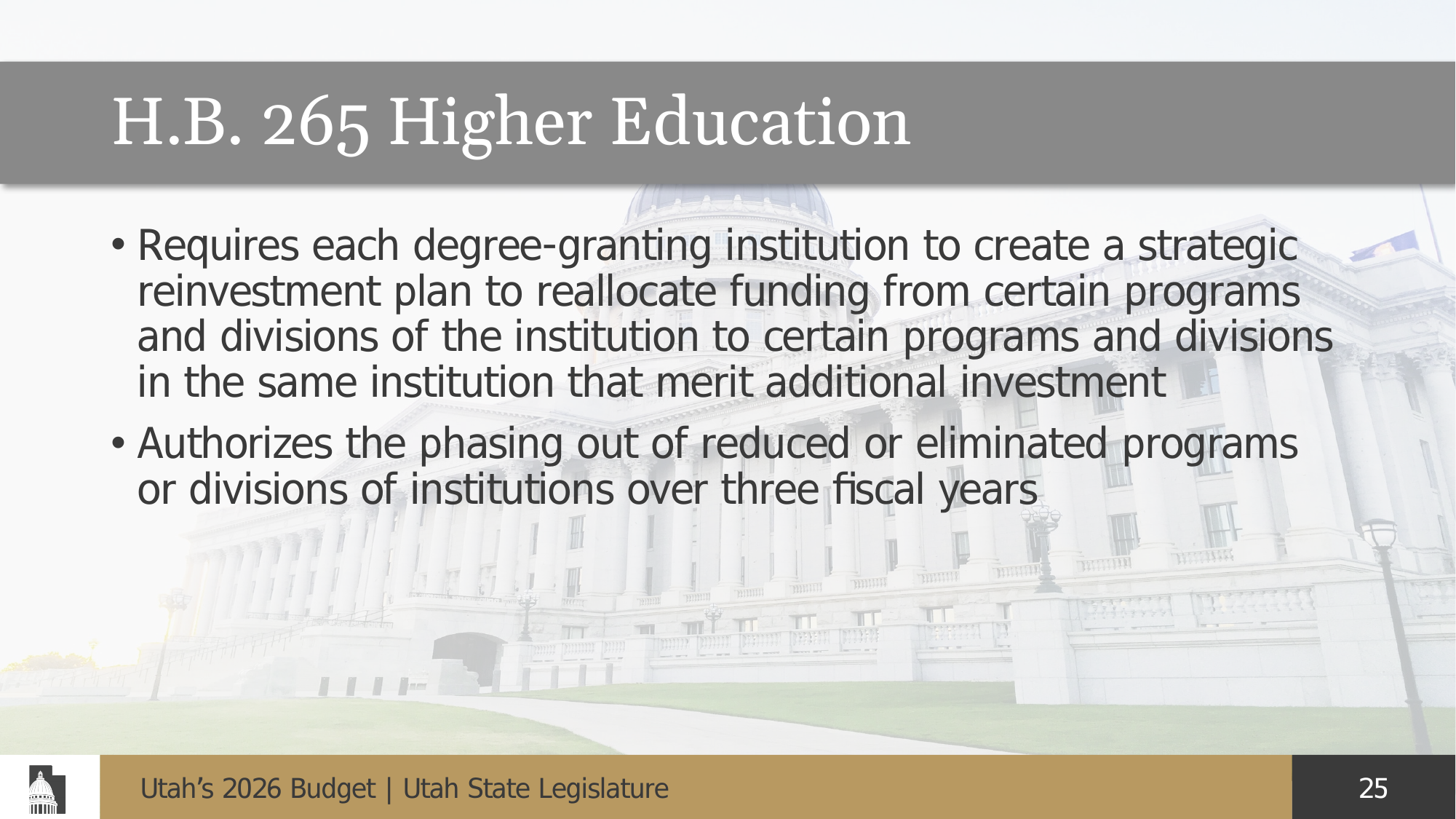

# H.B. 265 Higher Education

Requires each degree-granting institution to create a strategic reinvestment plan to reallocate funding from certain programs and divisions of the institution to certain programs and divisions in the same institution that merit additional investment
Authorizes the phasing out of reduced or eliminated programs or divisions of institutions over three fiscal years

Utah’s 2026 Budget | Utah State Legislature
25